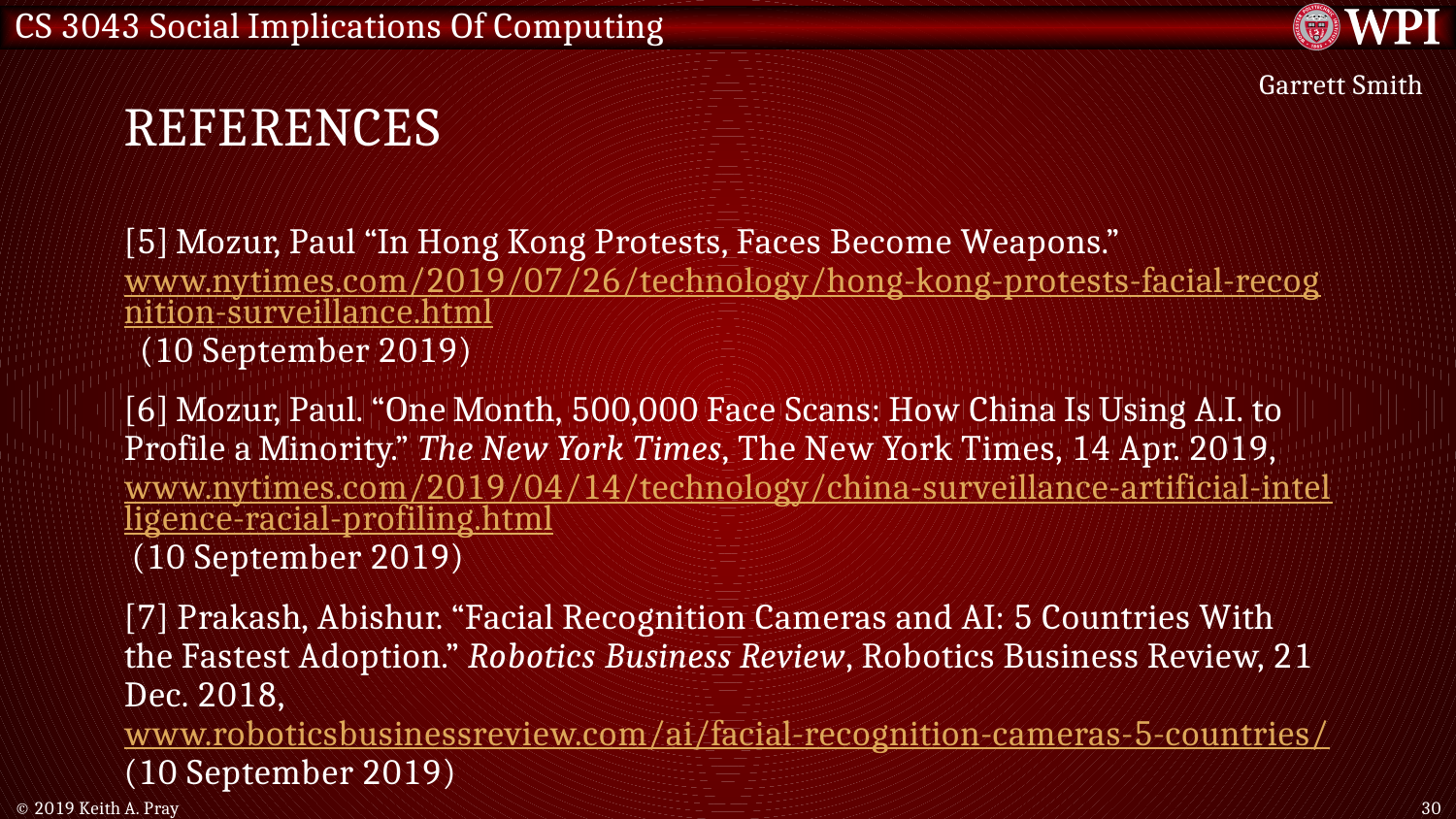

# References
Garrett Smith
[5] Mozur, Paul “In Hong Kong Protests, Faces Become Weapons.”  www.nytimes.com/2019/07/26/technology/hong-kong-protests-facial-recognition-surveillance.html  (10 September 2019)
[6] Mozur, Paul. “One Month, 500,000 Face Scans: How China Is Using A.I. to Profile a Minority.” The New York Times, The New York Times, 14 Apr. 2019, www.nytimes.com/2019/04/14/technology/china-surveillance-artificial-intelligence-racial-profiling.html (10 September 2019)
[7] Prakash, Abishur. “Facial Recognition Cameras and AI: 5 Countries With the Fastest Adoption.” Robotics Business Review, Robotics Business Review, 21 Dec. 2018, www.roboticsbusinessreview.com/ai/facial-recognition-cameras-5-countries/ (10 September 2019)
© 2019 Keith A. Pray
30